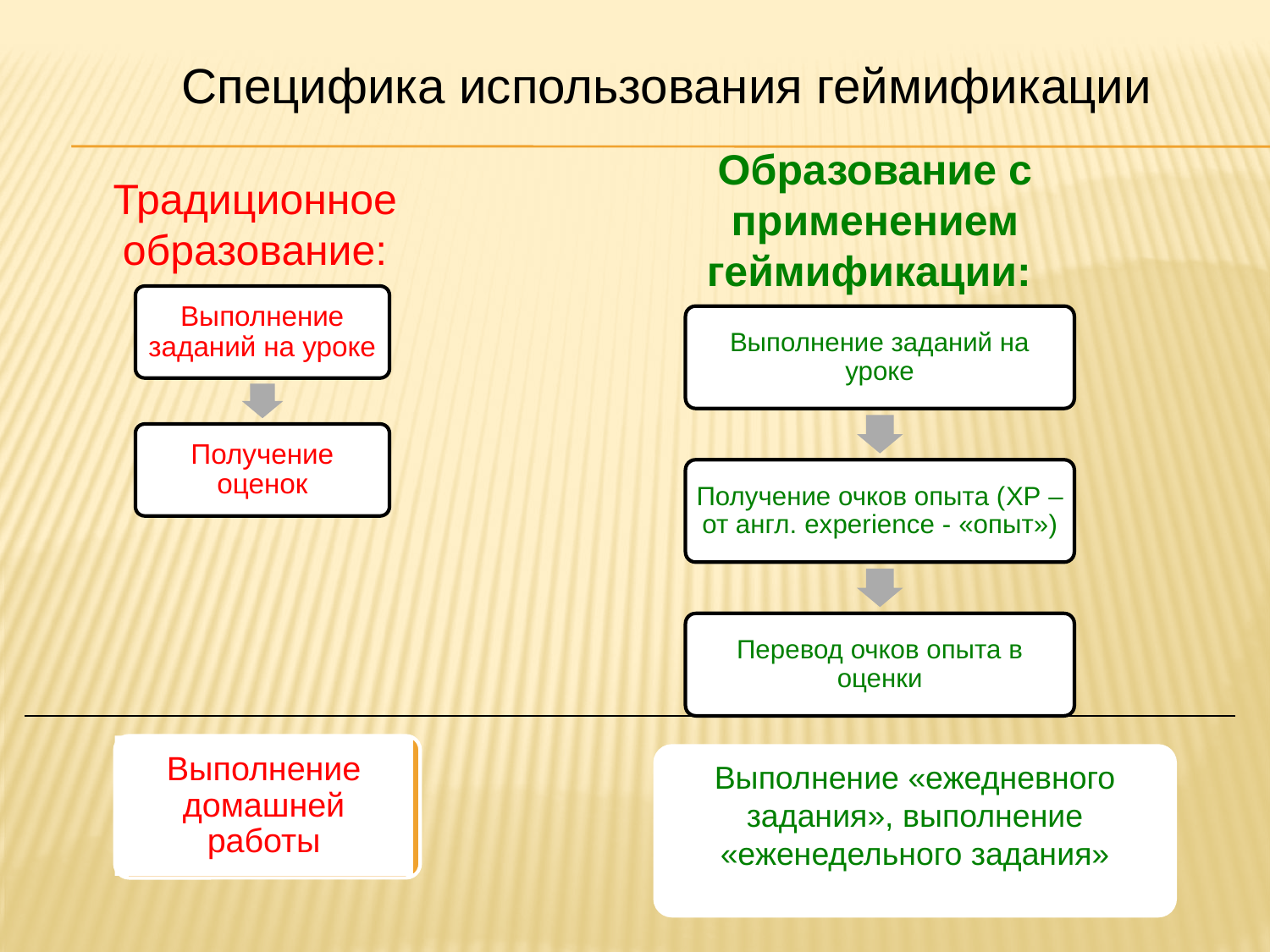

# Специфика использования геймификации
Образование с применением геймификации:
Традиционное образование:
Выполнение заданий на уроке

Получение оценок
Выполнение заданий на уроке

Получение очков опыта (XP – от англ. experience - «опыт»)

Перевод очков опыта в оценки

Выполнение домашней работы
Выполнение «ежедневного задания», выполнение «еженедельного задания»